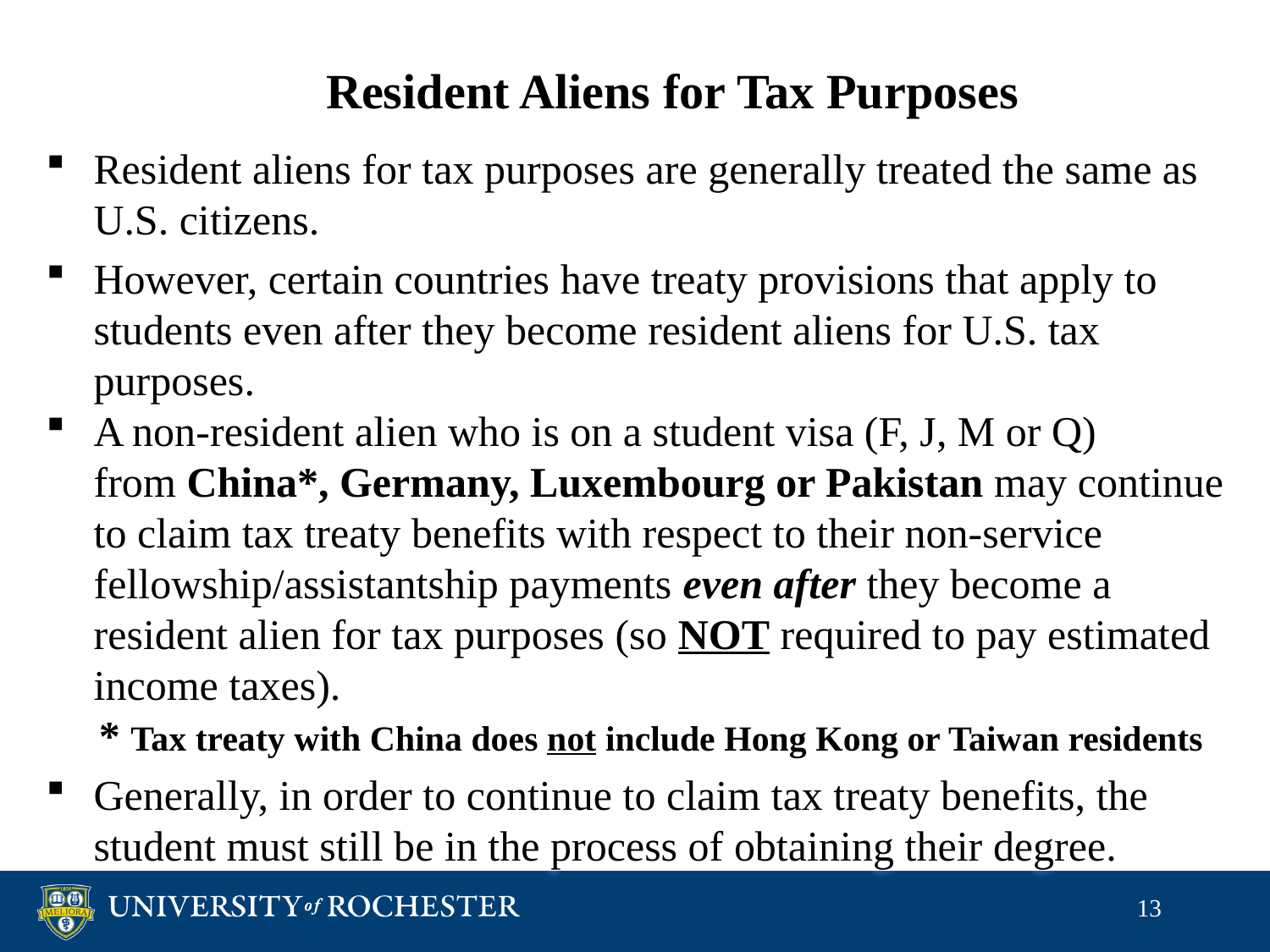

# Resident Aliens for Tax Purposes
Resident aliens for tax purposes are generally treated the same as U.S. citizens.
However, certain countries have treaty provisions that apply to students even after they become resident aliens for U.S. tax purposes.
A non-resident alien who is on a student visa (F, J, M or Q) from China*, Germany, Luxembourg or Pakistan may continue to claim tax treaty benefits with respect to their non-service fellowship/assistantship payments even after they become a resident alien for tax purposes (so NOT required to pay estimated income taxes).
     * Tax treaty with China does not include Hong Kong or Taiwan residents
Generally, in order to continue to claim tax treaty benefits, the student must still be in the process of obtaining their degree.